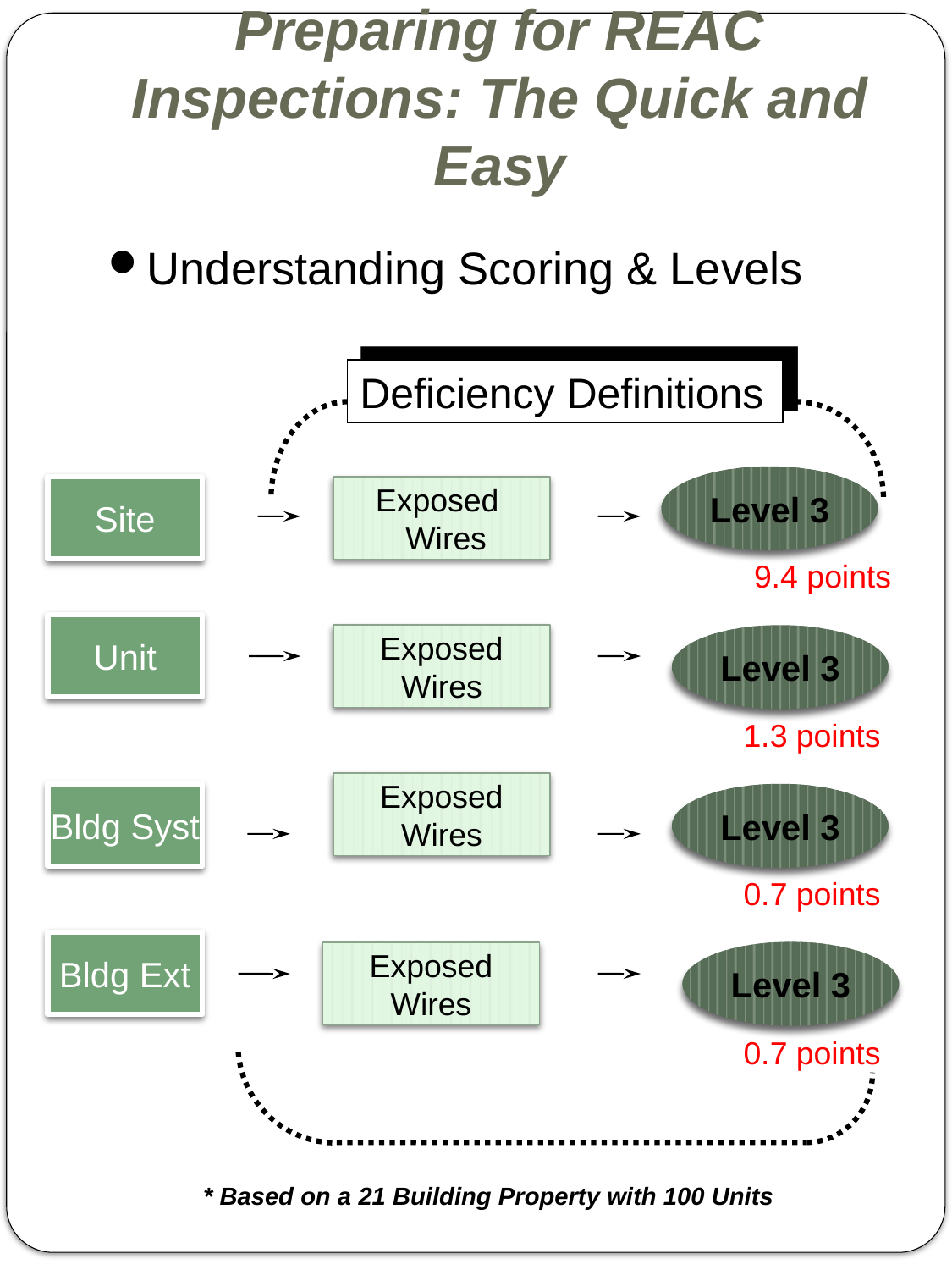

Preparing for REAC Inspections: The Quick and Easy
Understanding Scoring & Levels

Deficiency Definitions

Level 3
Site
Exposed
 Wires

9.4 points
Unit
Exposed
Wires
Level 3
1.3 points
Exposed
Wires
Bldg Syst
Level 3

0.7 points
Bldg Ext
Level 3
Exposed
Wires
0.7 points
* Based on a 21 Building Property with 100 Units